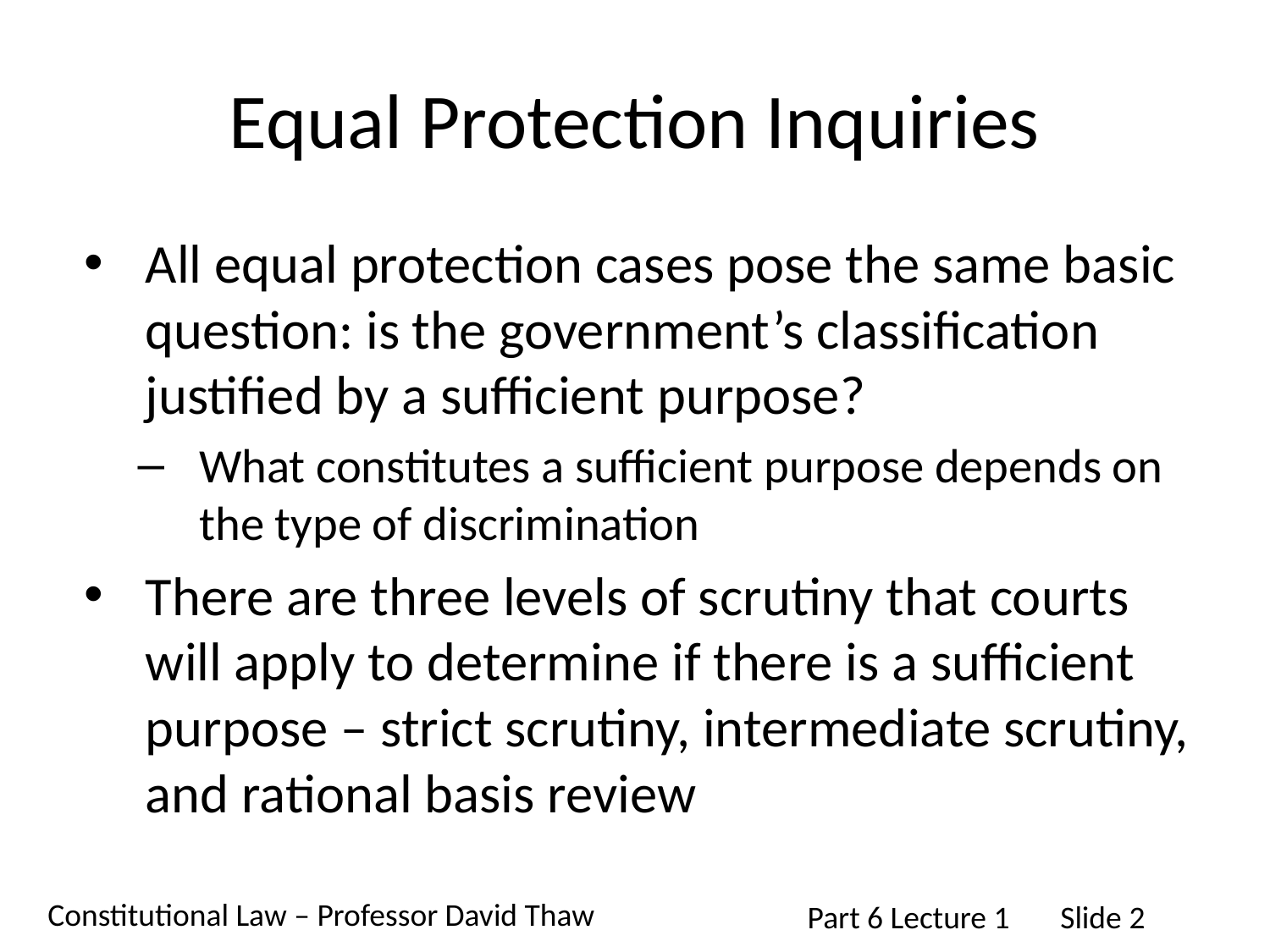

# Equal Protection Inquiries
All equal protection cases pose the same basic question: is the government’s classification justified by a sufficient purpose?
What constitutes a sufficient purpose depends on the type of discrimination
There are three levels of scrutiny that courts will apply to determine if there is a sufficient purpose – strict scrutiny, intermediate scrutiny, and rational basis review